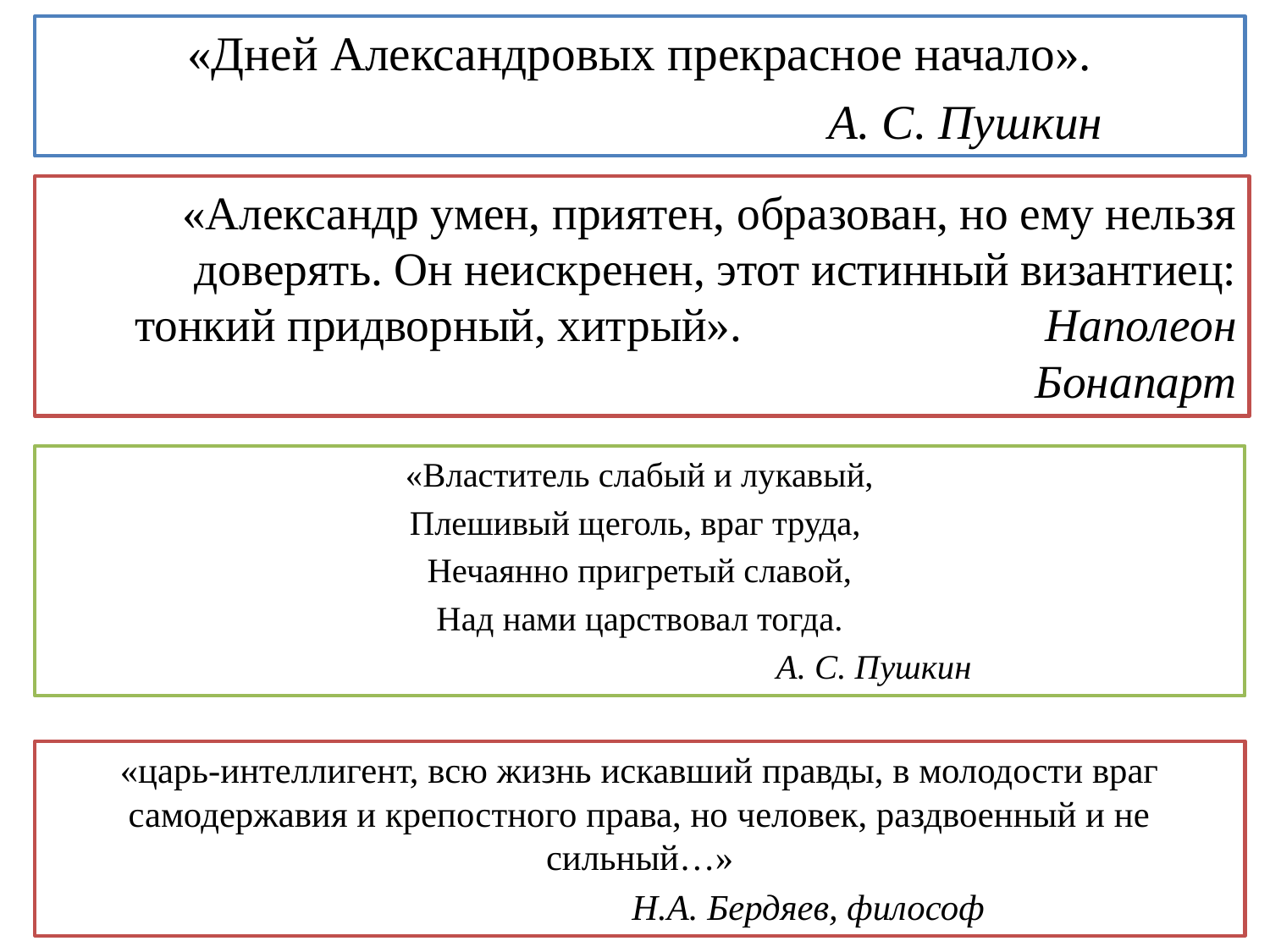

«Дней Александровых прекрасное начало».
                                                      А. С. Пушкин

«Александр умен, приятен, образован, но ему нельзя доверять. Он неискренен, этот истинный византиец: тонкий придворный, хитрый».                          Наполеон Бонапарт

«Властитель слабый и лукавый,
Плешивый щеголь, враг труда,
Нечаянно пригретый славой,
Над нами царствовал тогда.
                                                      А. С. Пушкин

«царь-интеллигент, всю жизнь искавший правды, в молодости враг самодержавия и крепостного права, но человек, раздвоенный и не сильный…»
                                     Н.А. Бердяев, философ